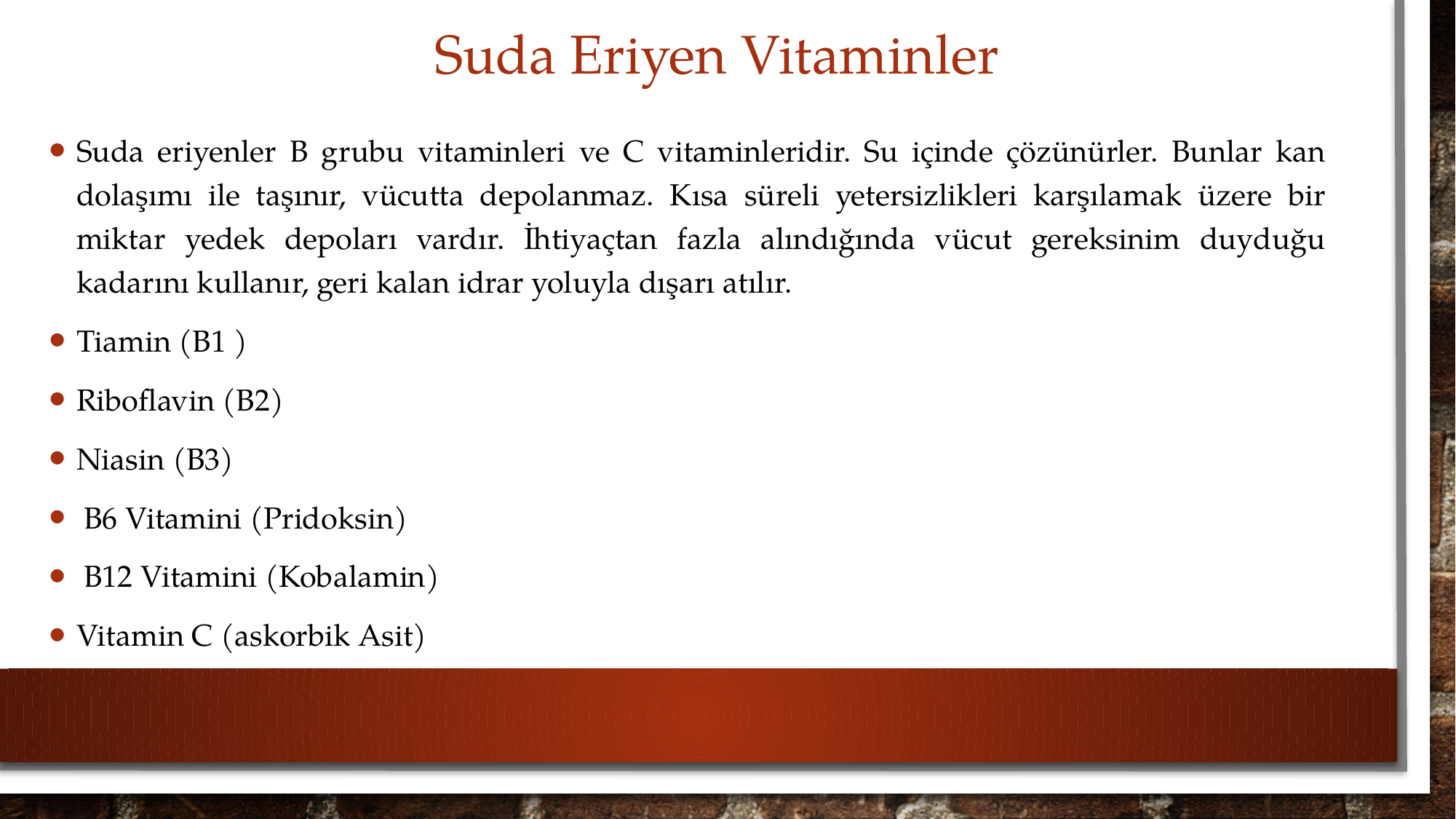

# Suda Eriyen Vitaminler
Suda eriyenler B grubu vitaminleri ve C vitaminleridir. Su içinde çözünürler. Bunlar kan dolaşımı ile taşınır, vücutta depolanmaz. Kısa süreli yetersizlikleri karşılamak üzere bir miktar yedek depoları vardır. İhtiyaçtan fazla alındığında vücut gereksinim duyduğu kadarını kullanır, geri kalan idrar yoluyla dışarı atılır.
Tiamin (B1 )
Riboflavin (B2)
Niasin (B3)
 B6 Vitamini (Pridoksin)
 B12 Vitamini (Kobalamin)
Vitamin C (askorbik Asit)